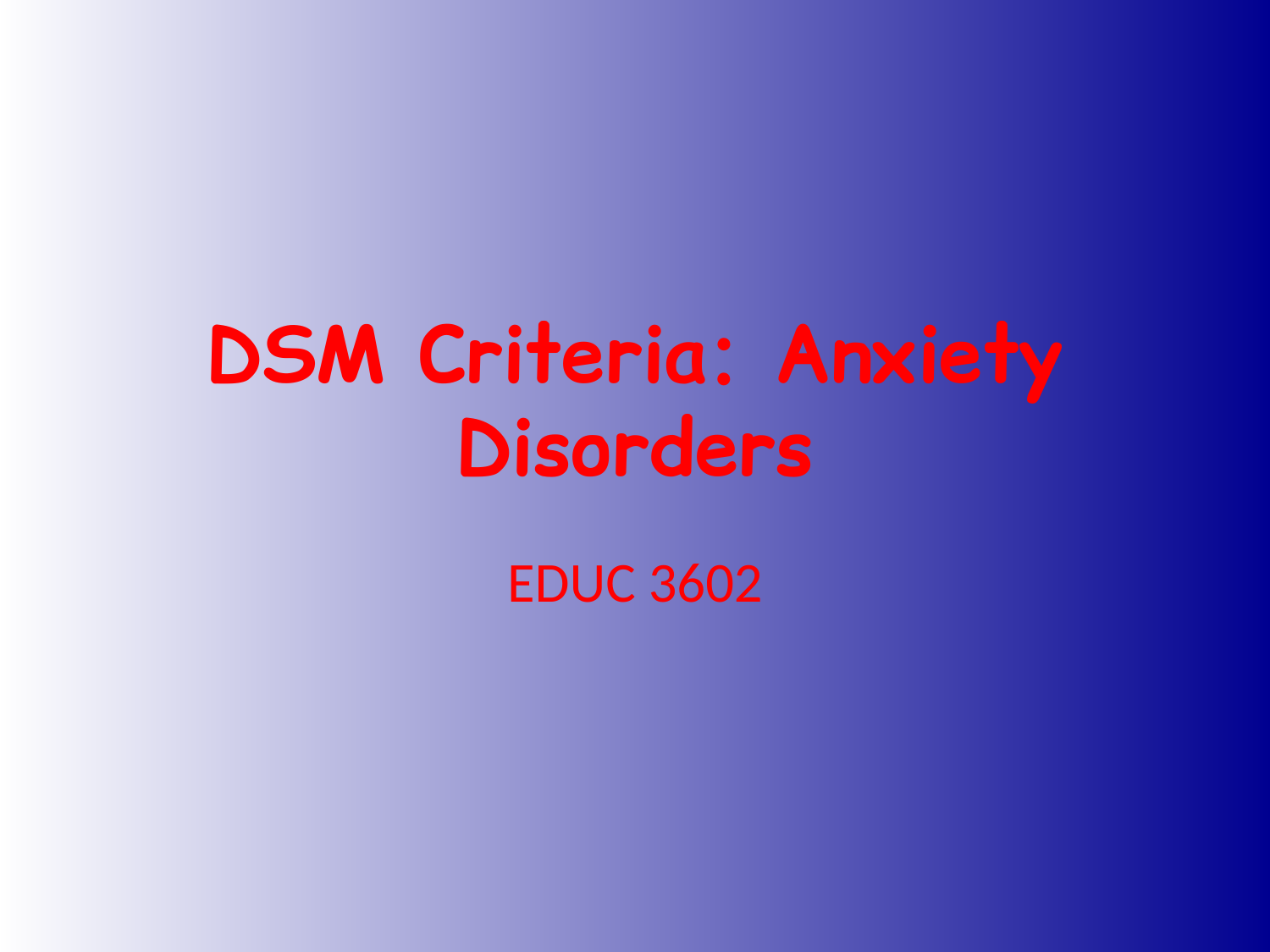

# DSM Criteria: Anxiety Disorders
EDUC 3602